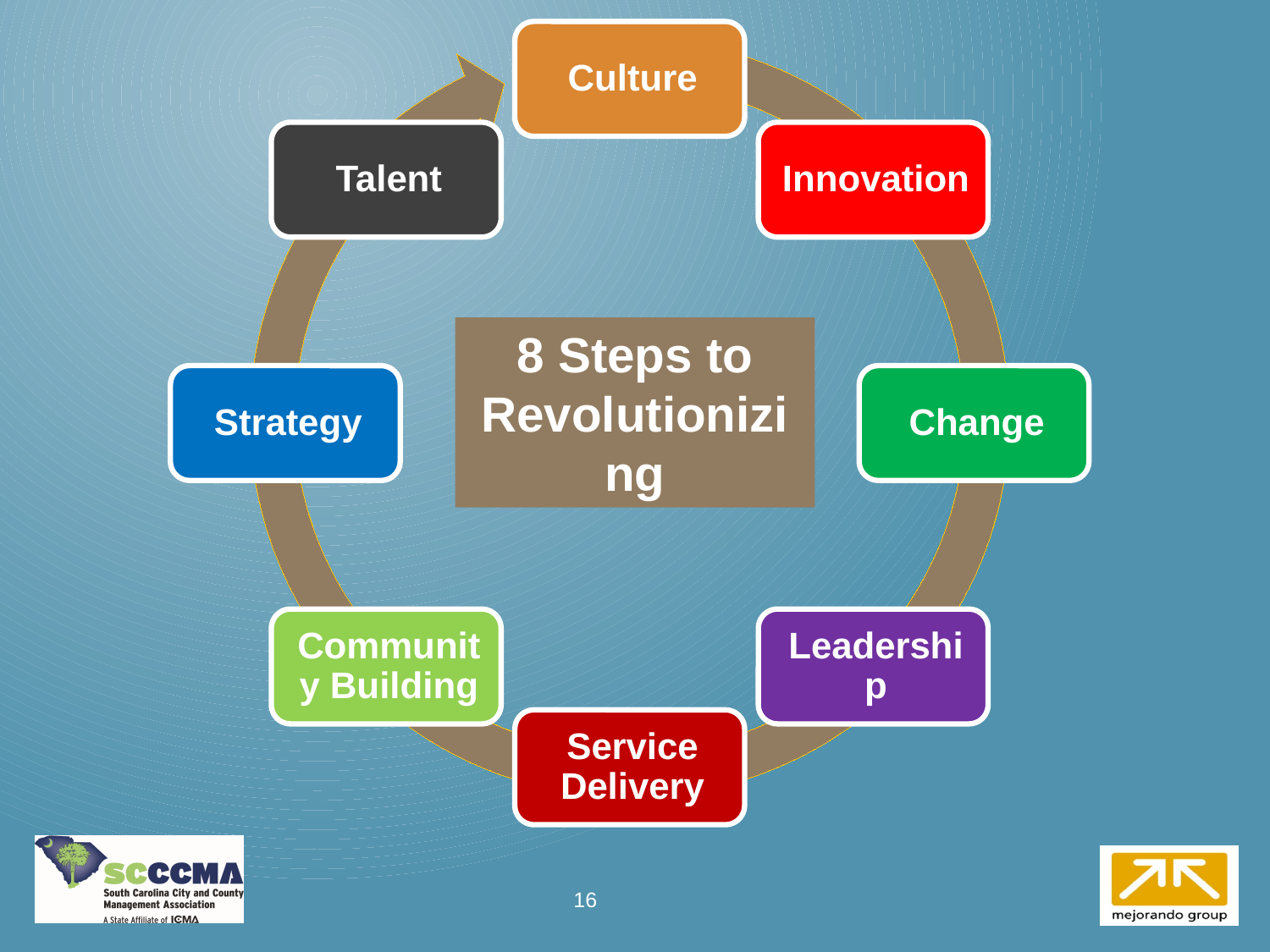

Culture
Innovation
Change
Leadership
Service Delivery
Community Building
Strategy
Talent
8 Steps to Revolutionizing
16